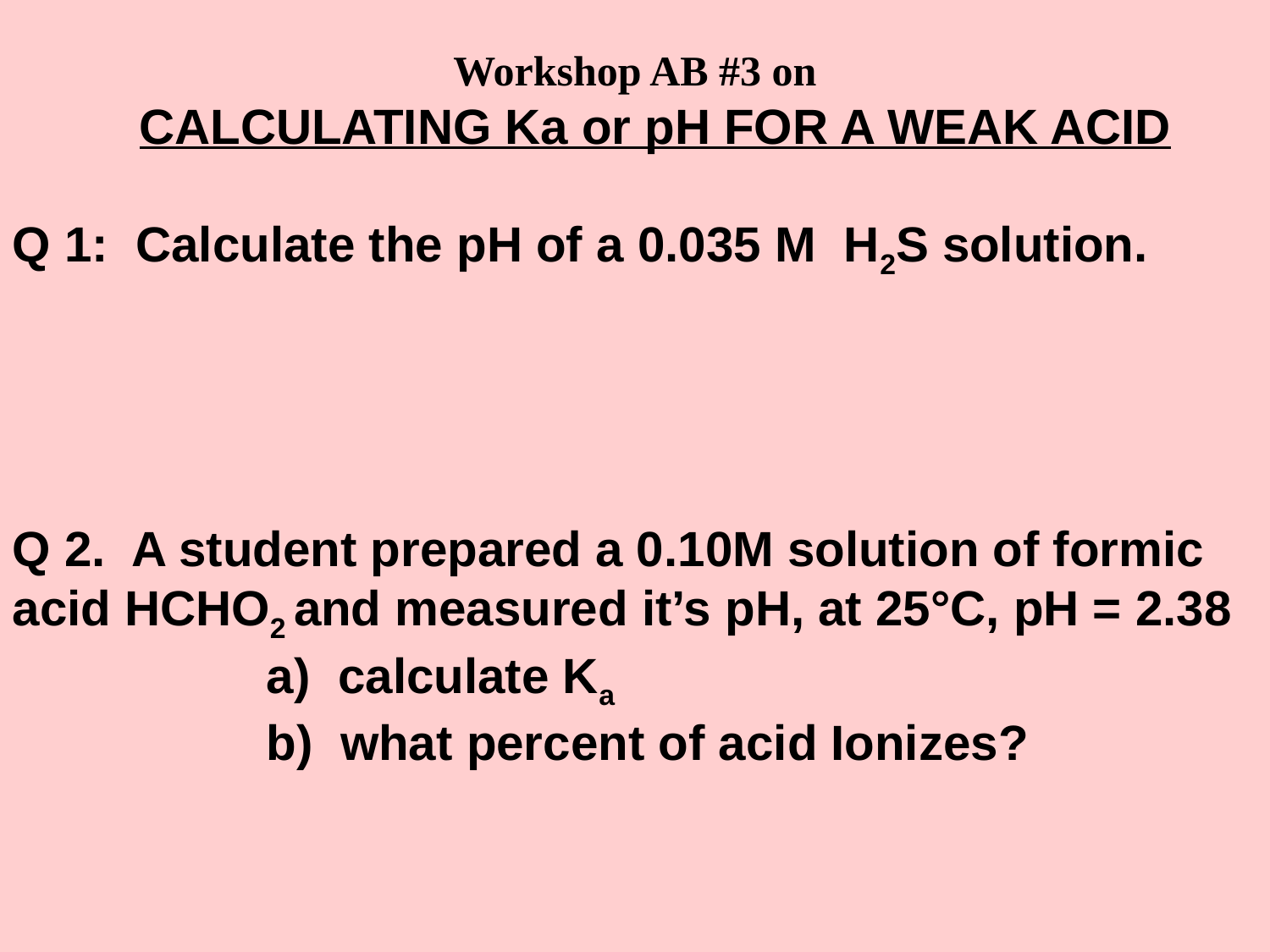

Workshop AB #3 on
	CALCULATING Ka or pH FOR A WEAK ACID

Q 1:  Calculate the pH of a 0.035 M  H2S solution.

Q 2.  A student prepared a 0.10M solution of formic acid HCHO2 and measured it’s pH, at 25°C, pH = 2.38
		a)  calculate Ka
		b)  what percent of acid Ionizes?